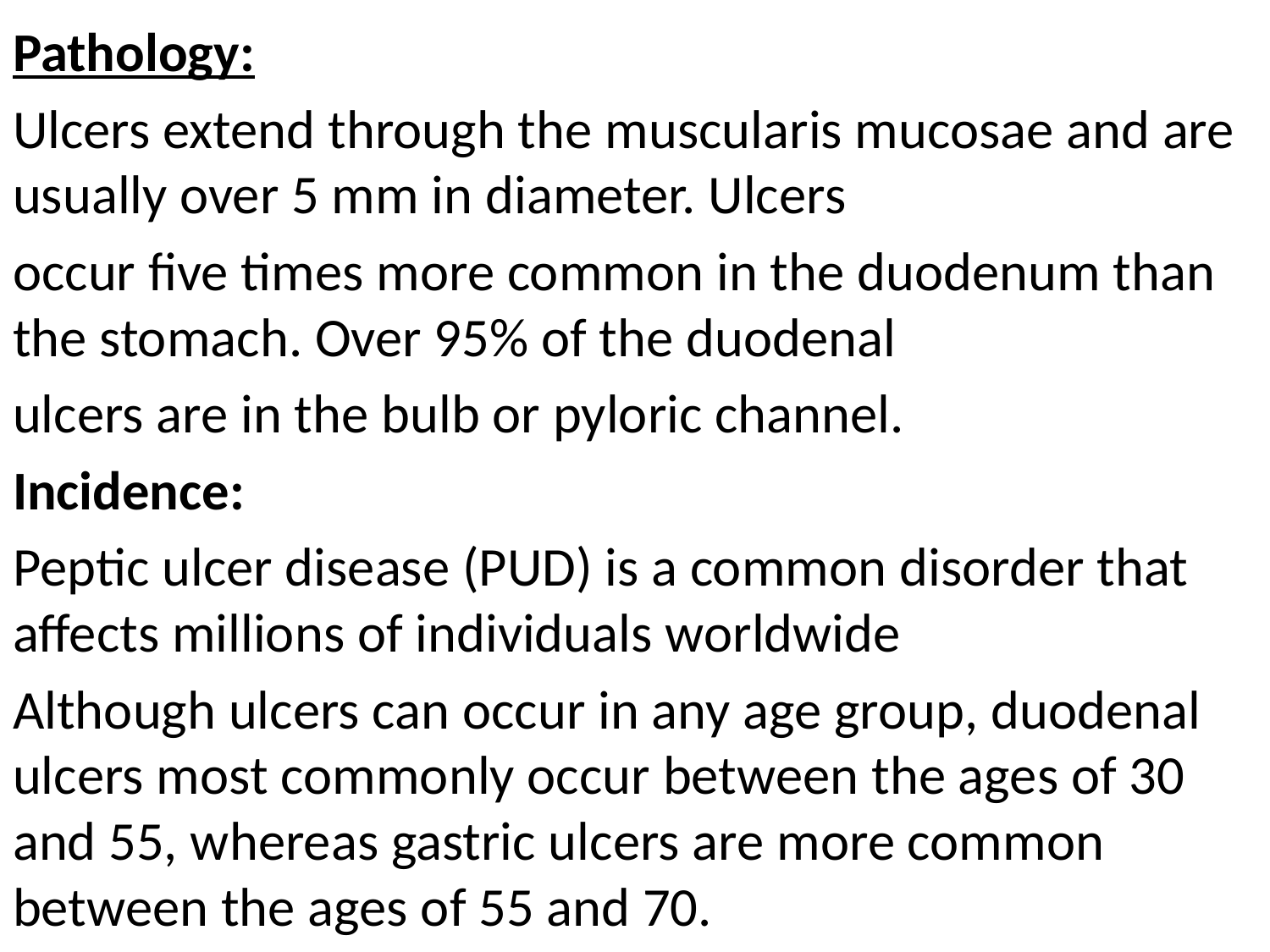

Pathology:
Ulcers extend through the muscularis mucosae and are usually over 5 mm in diameter. Ulcers
occur five times more common in the duodenum than the stomach. Over 95% of the duodenal
ulcers are in the bulb or pyloric channel.
Incidence:
Peptic ulcer disease (PUD) is a common disorder that affects millions of individuals worldwide
Although ulcers can occur in any age group, duodenal ulcers most commonly occur between the ages of 30 and 55, whereas gastric ulcers are more common between the ages of 55 and 70.